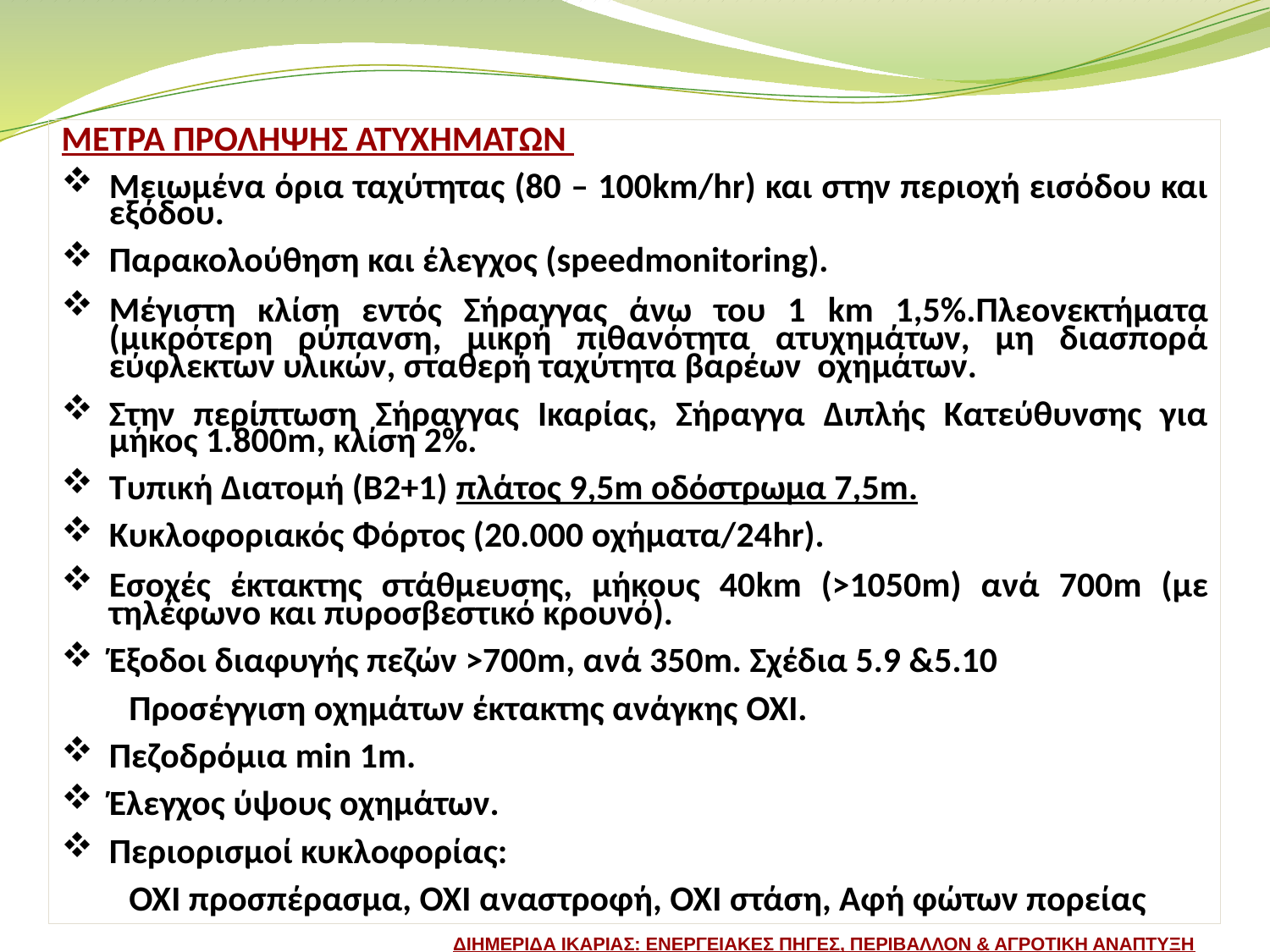

ΜΕΤΡΑ ΠΡΟΛΗΨΗΣ ΑΤΥΧΗΜΑΤΩΝ
Μειωμένα όρια ταχύτητας (80 – 100km/hr) και στην περιοχή εισόδου και εξόδου.
Παρακολούθηση και έλεγχος (speedmonitoring).
Μέγιστη κλίση εντός Σήραγγας άνω του 1 km 1,5%.Πλεονεκτήματα (μικρότερη ρύπανση, μικρή πιθανότητα ατυχημάτων, μη διασπορά εύφλεκτων υλικών, σταθερή ταχύτητα βαρέων  οχημάτων.
Στην περίπτωση Σήραγγας Ικαρίας, Σήραγγα Διπλής Κατεύθυνσης για μήκος 1.800m, κλίση 2%.
Τυπική Διατομή (Β2+1) πλάτος 9,5m οδόστρωμα 7,5m.
Κυκλοφοριακός Φόρτος (20.000 οχήματα/24hr).
Εσοχές έκτακτης στάθμευσης, μήκους 40km (>1050m) ανά 700m (με τηλέφωνο και πυροσβεστικό κρουνό).
Έξοδοι διαφυγής πεζών >700m, ανά 350m. Σχέδια 5.9 &5.10
Προσέγγιση οχημάτων έκτακτης ανάγκης ΌΧΙ.
Πεζοδρόμια min 1m.
Έλεγχος ύψους οχημάτων.
Περιορισμοί κυκλοφορίας:
ΟΧΙ προσπέρασμα, ΟΧΙ αναστροφή, ΟΧΙ στάση, Αφή φώτων πορείας
ΔΙΗΜΕΡΙΔΑ ΙΚΑΡΙΑΣ: ΕΝΕΡΓΕΙΑΚΕΣ ΠΗΓΕΣ, ΠΕΡΙΒΑΛΛΟΝ & ΑΓΡΟΤΙΚΗ ΑΝΑΠΤΥΞΗ